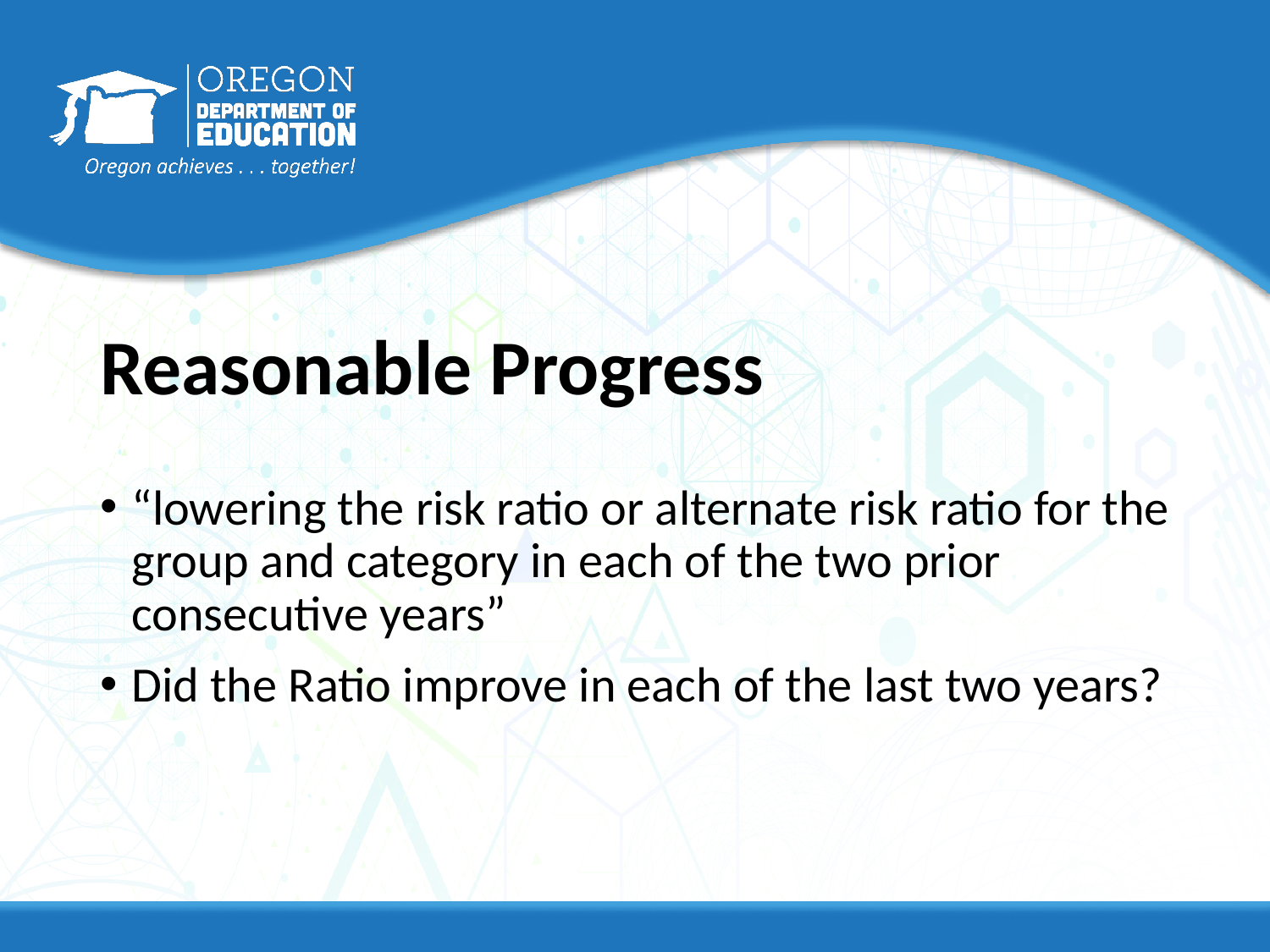

# Reasonable Progress
“lowering the risk ratio or alternate risk ratio for the group and category in each of the two prior consecutive years”
Did the Ratio improve in each of the last two years?